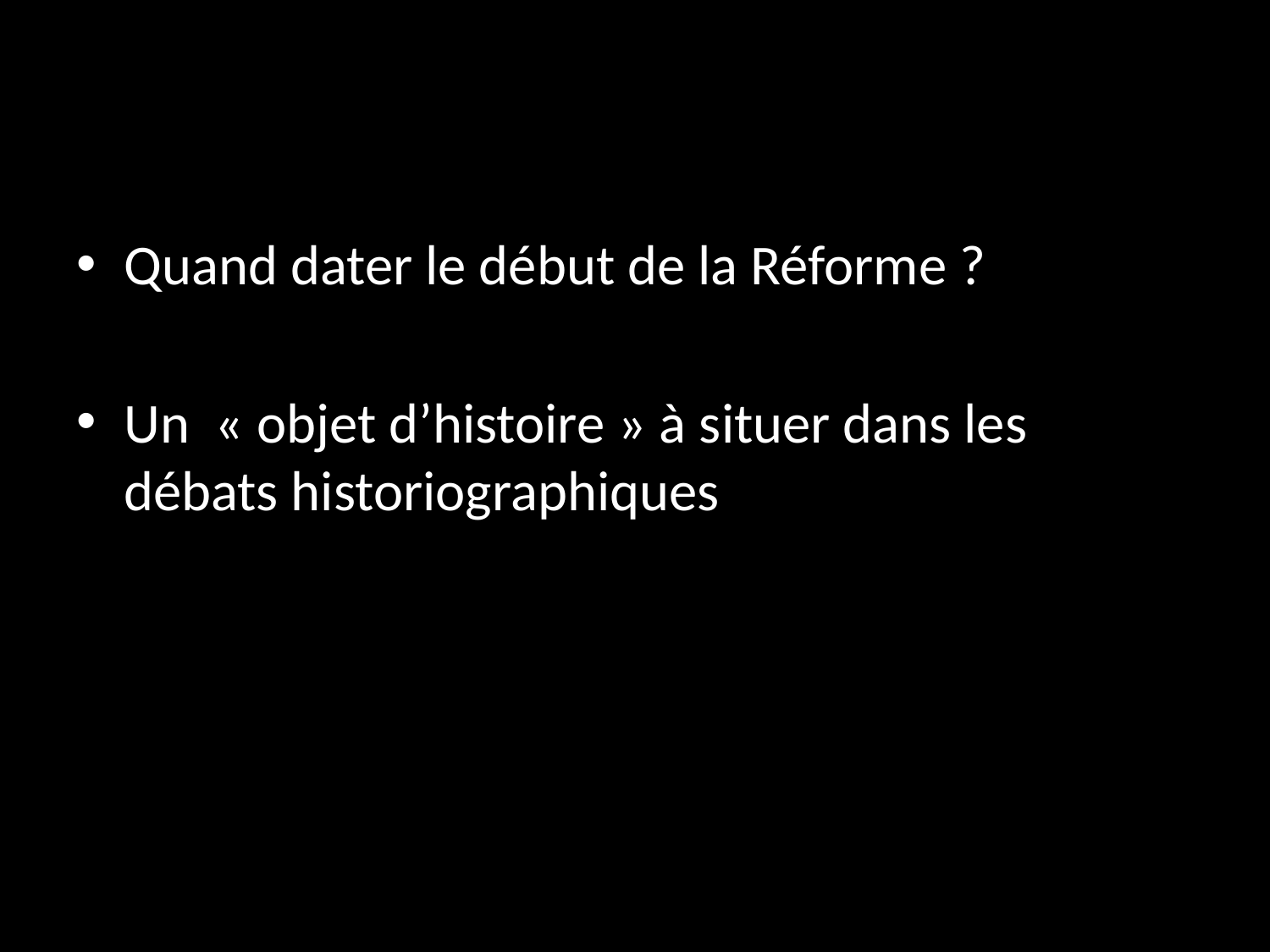

#
Quand dater le début de la Réforme ?

Un  « objet d’histoire » à situer dans les débats historiographiques